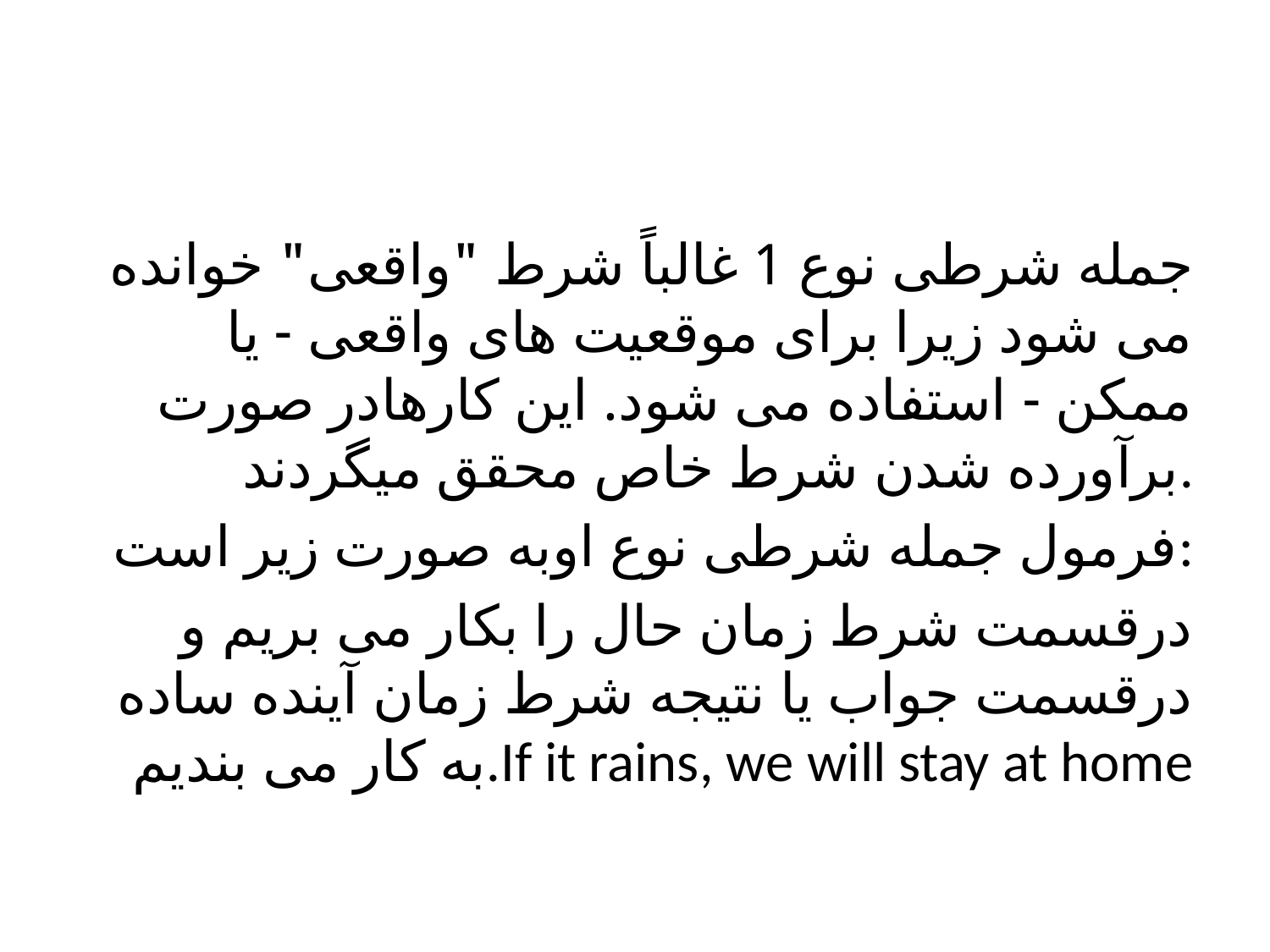

#
جمله شرطی نوع 1 غالباً شرط "واقعی" خوانده می شود زیرا برای موقعیت های واقعی - یا ممکن - استفاده می شود. این کارهادر صورت برآورده شدن شرط خاص محقق میگردند.
فرمول جمله شرطی نوع اوبه صورت زیر است:
درقسمت شرط زمان حال را بکار می بریم و درقسمت جواب یا نتیجه شرط زمان آینده ساده به کار می بندیم.If it rains, we will stay at home